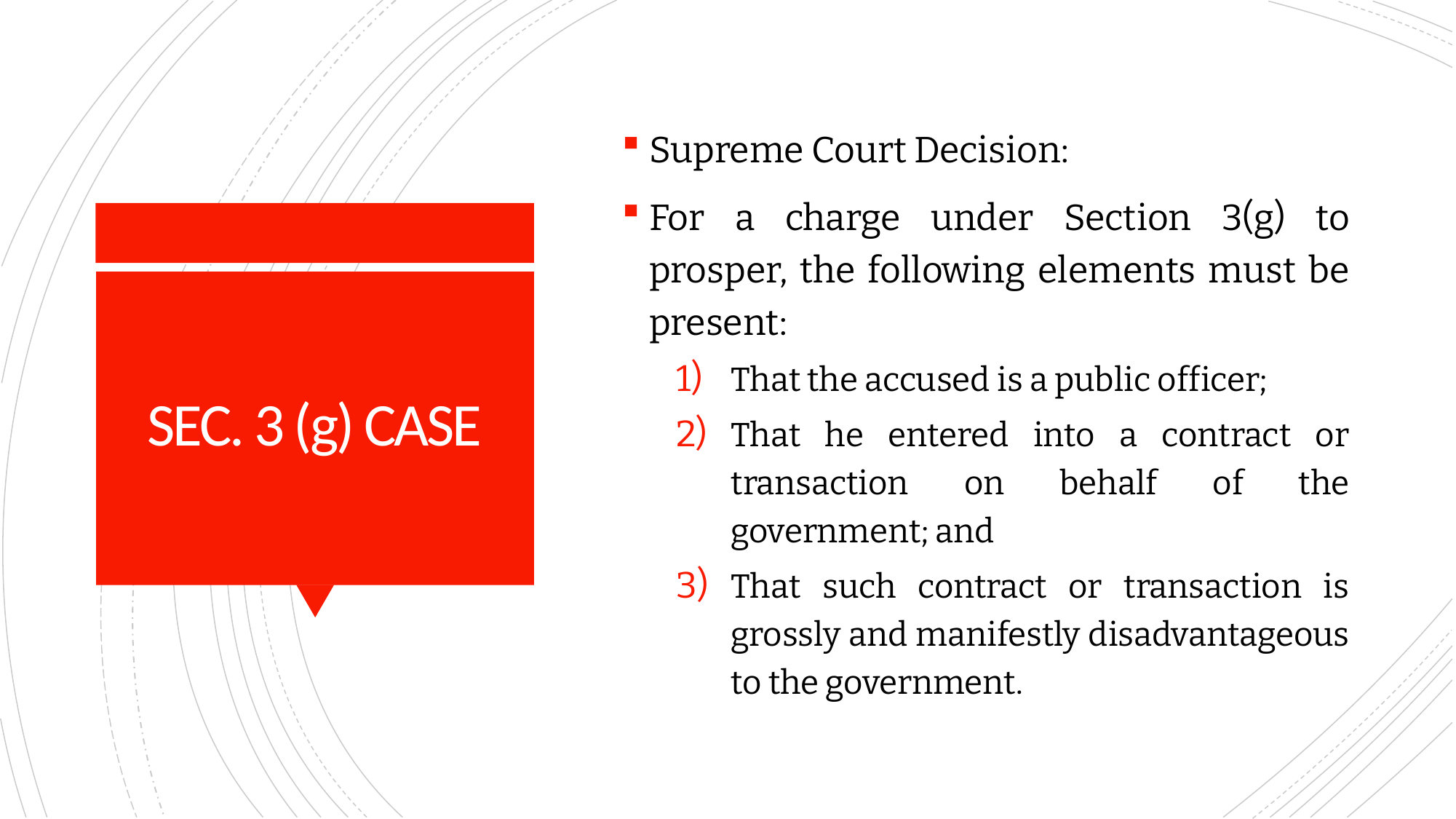

Supreme Court Decision:
For a charge under Section 3(g) to prosper, the following elements must be present:
That the accused is a public officer;
That he entered into a contract or transaction on behalf of the government; and
That such contract or transaction is grossly and manifestly disadvantageous to the government.
# SEC. 3 (g) CASE